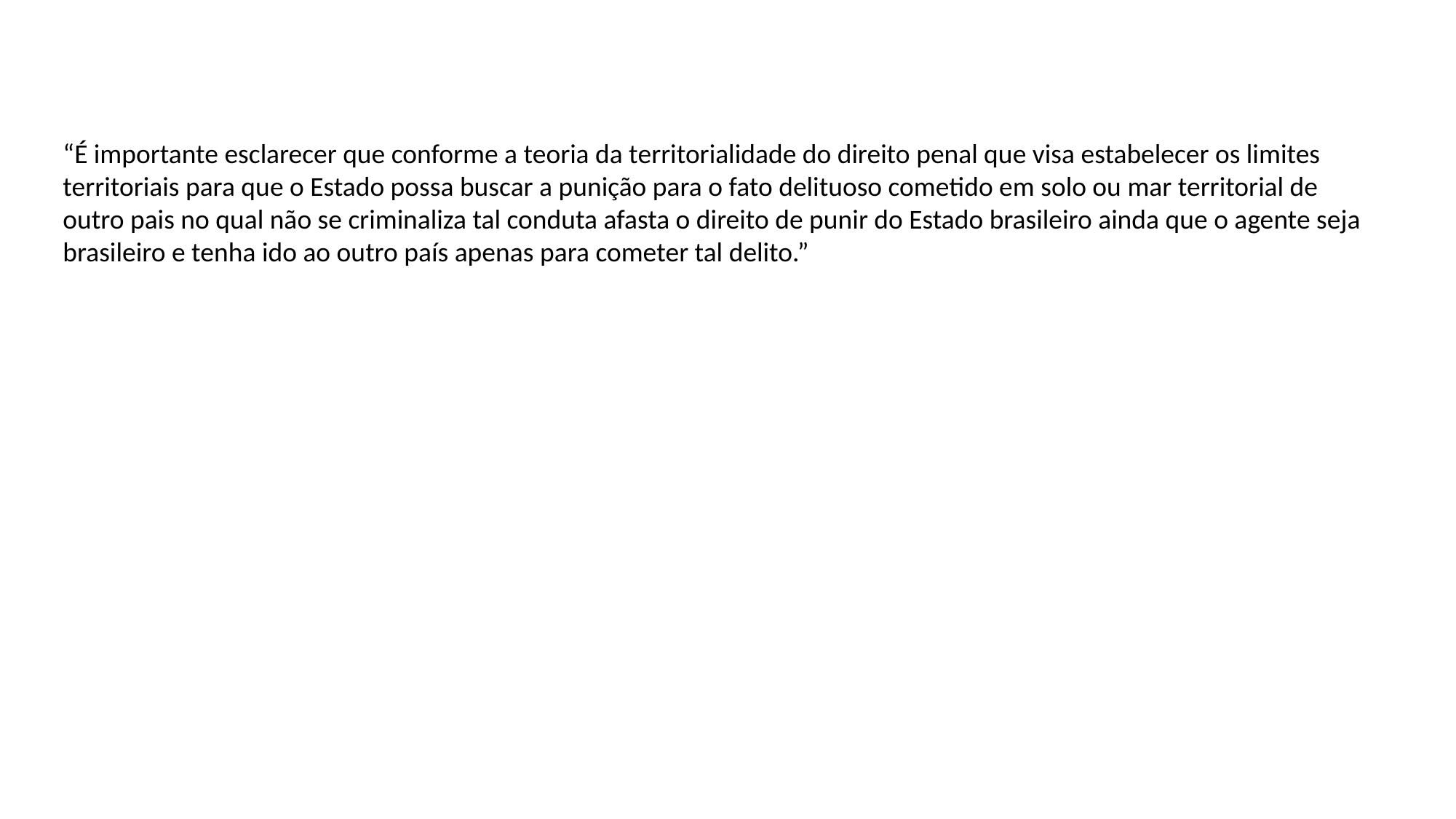

“É importante esclarecer que conforme a teoria da territorialidade do direito penal que visa estabelecer os limites territoriais para que o Estado possa buscar a punição para o fato delituoso cometido em solo ou mar territorial de outro pais no qual não se criminaliza tal conduta afasta o direito de punir do Estado brasileiro ainda que o agente seja brasileiro e tenha ido ao outro país apenas para cometer tal delito.”